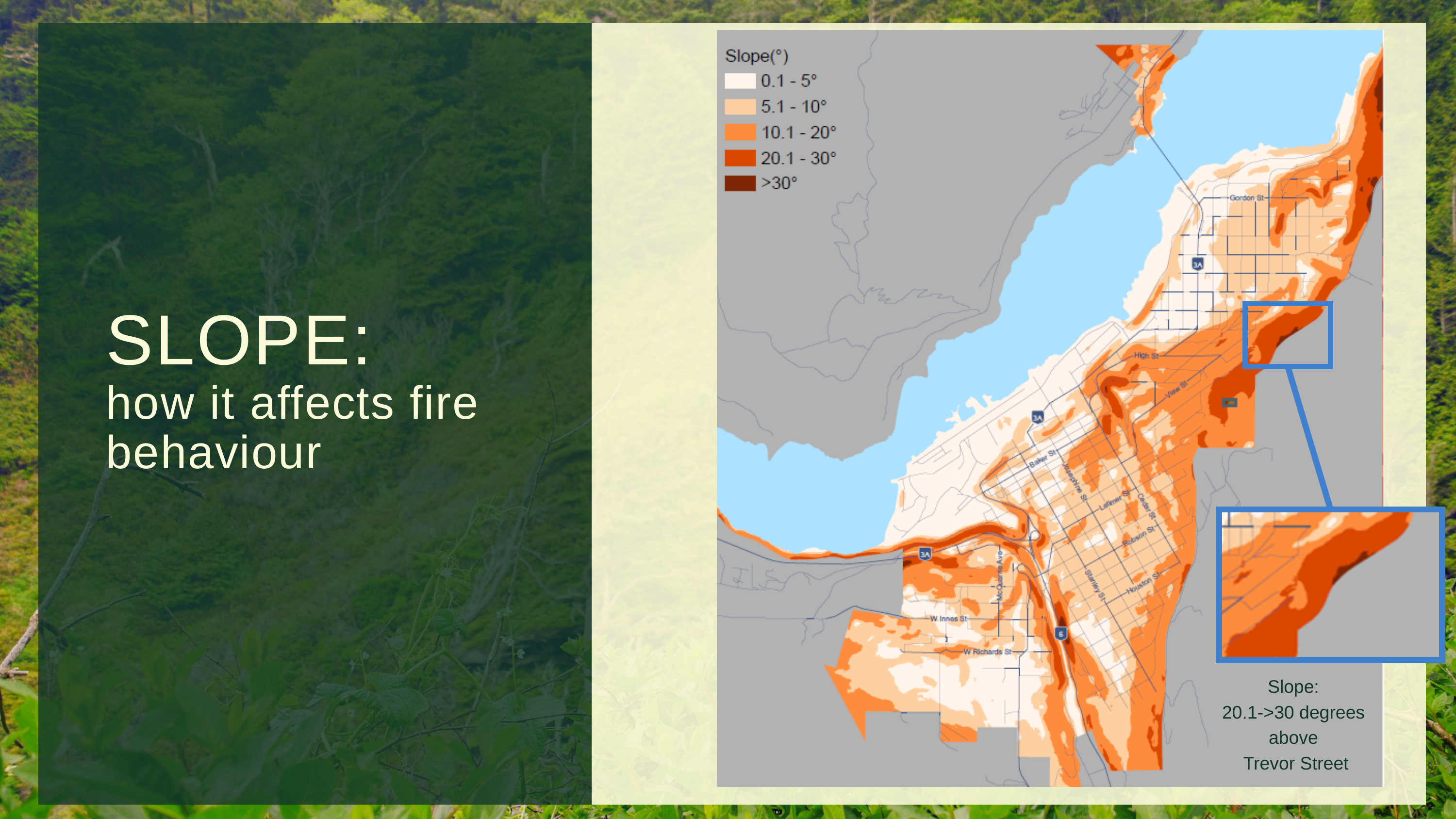

SLOPE:
how it affects fire behaviour

Slope:
20.1->30 degrees
above
Trevor Street